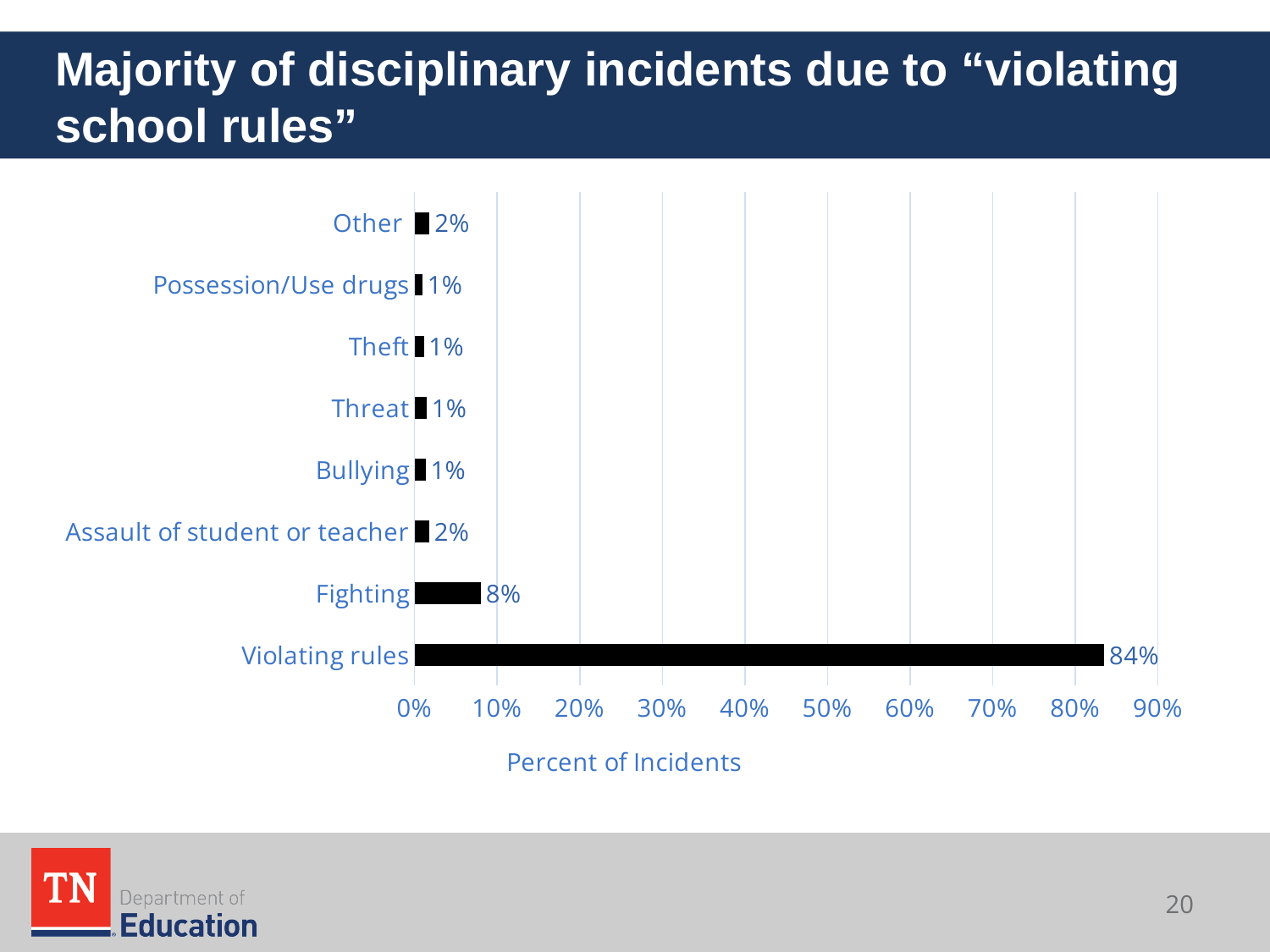

# Majority of disciplinary incidents due to “violating school rules”

### Chart

| Category | Percent of disciplinary types |
|---|---|
| Violating rules | 0.835 |
| Fighting | 0.0804 |
| Assault of student or teacher | 0.0178 |
| Bullying | 0.0133 |
| Threat | 0.0146 |
| Theft | 0.0112 |
| Possession/Use drugs | 0.0095 |
| Other  | 0.018200000000000105 |
20